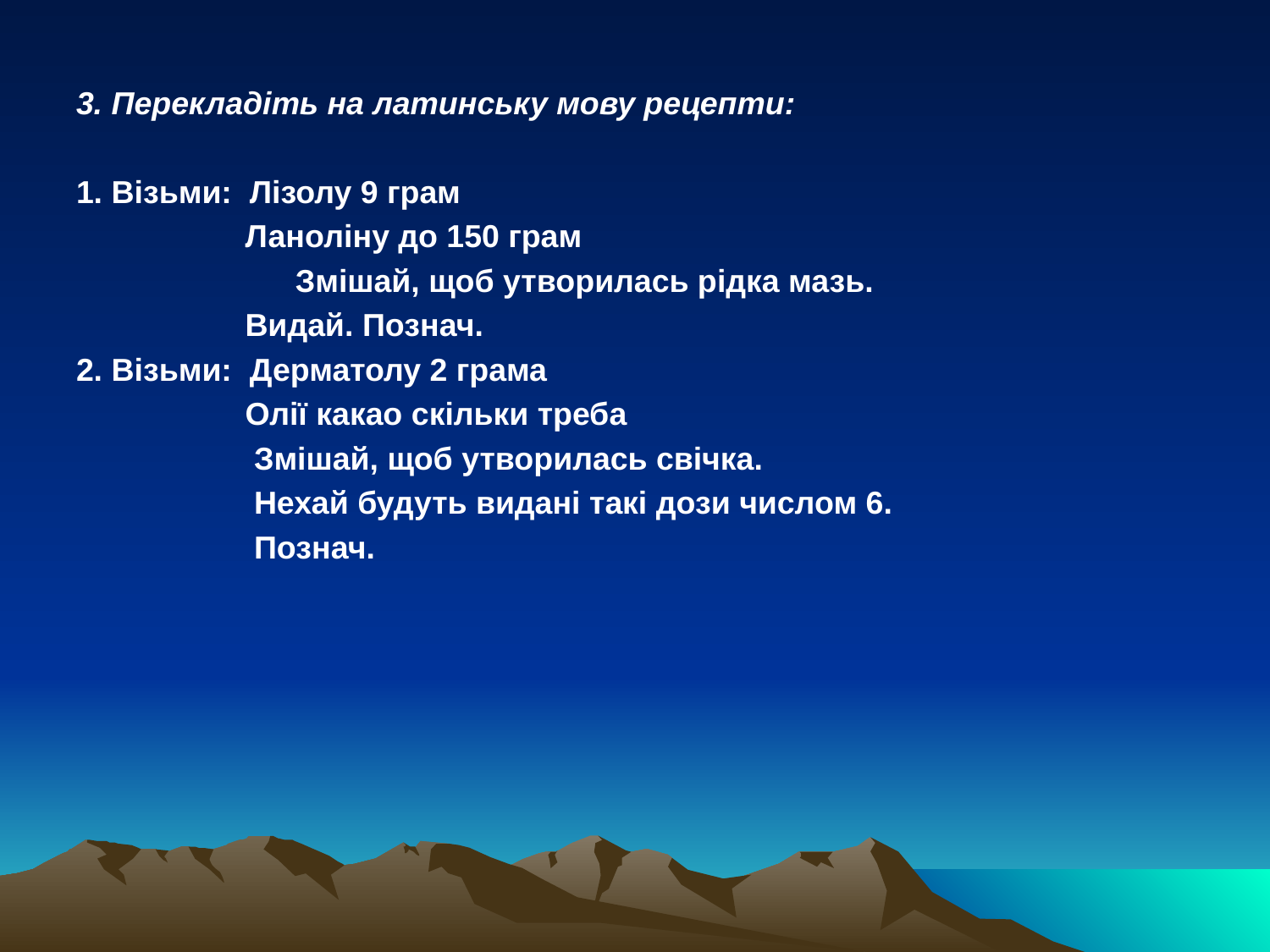

3. Перекладіть на латинську мову рецепти:

1. Візьми:  Лізолу 9 грам
                   Ланоліну до 150 грам
		     Змішай, щоб утворилась рідка мазь.
                   Видай. Познач.
2. Візьми:  Дерматолу 2 грама
                   Олії какао скільки треба
                    Змішай, щоб утворилась свічка.
                    Нехай будуть видані такі дози числом 6.
                    Познач.